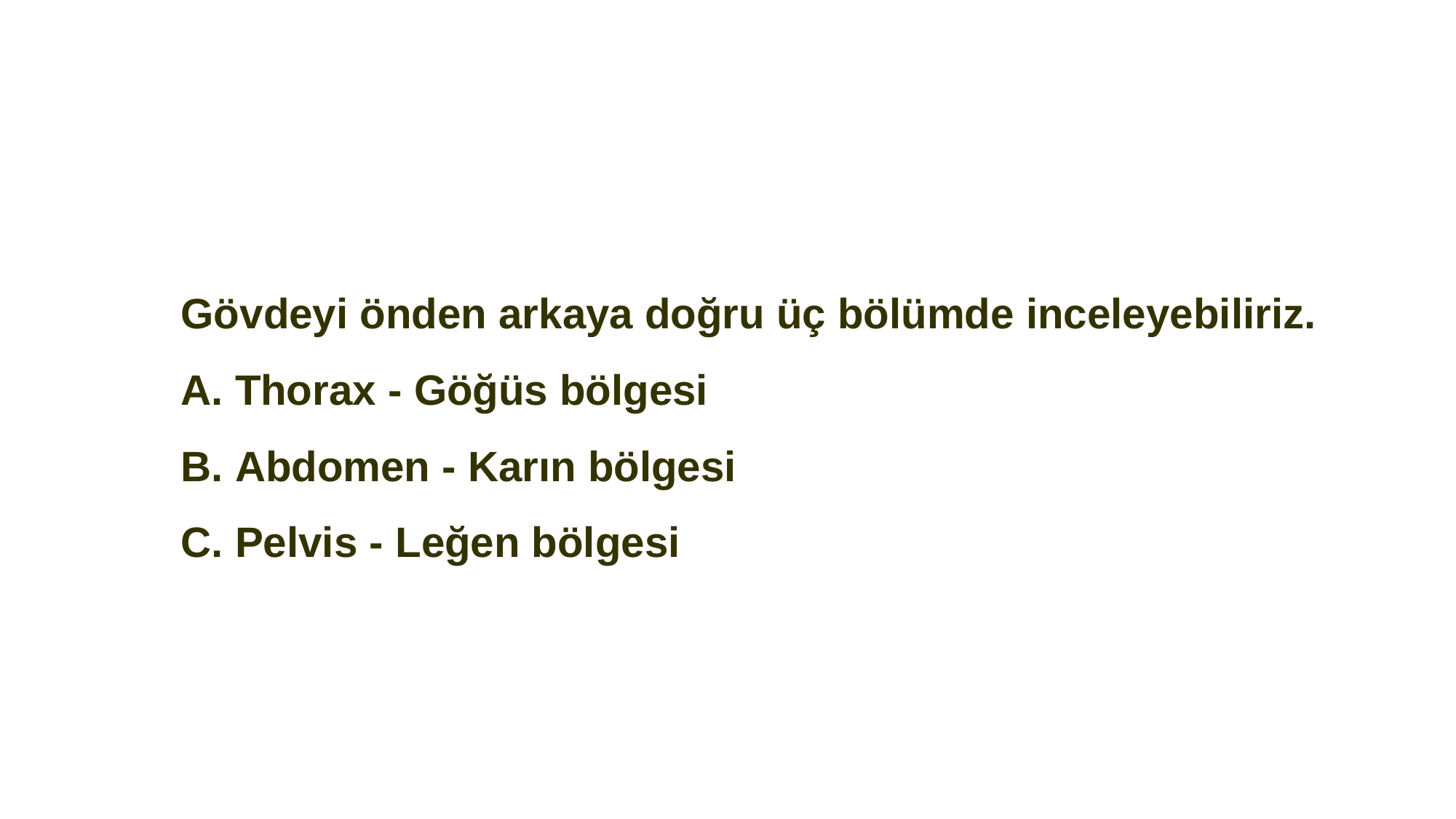

Gövdeyi önden arkaya doğru üç bölümde inceleyebiliriz.
 Thorax - Göğüs bölgesi
 Abdomen - Karın bölgesi
 Pelvis - Leğen bölgesi